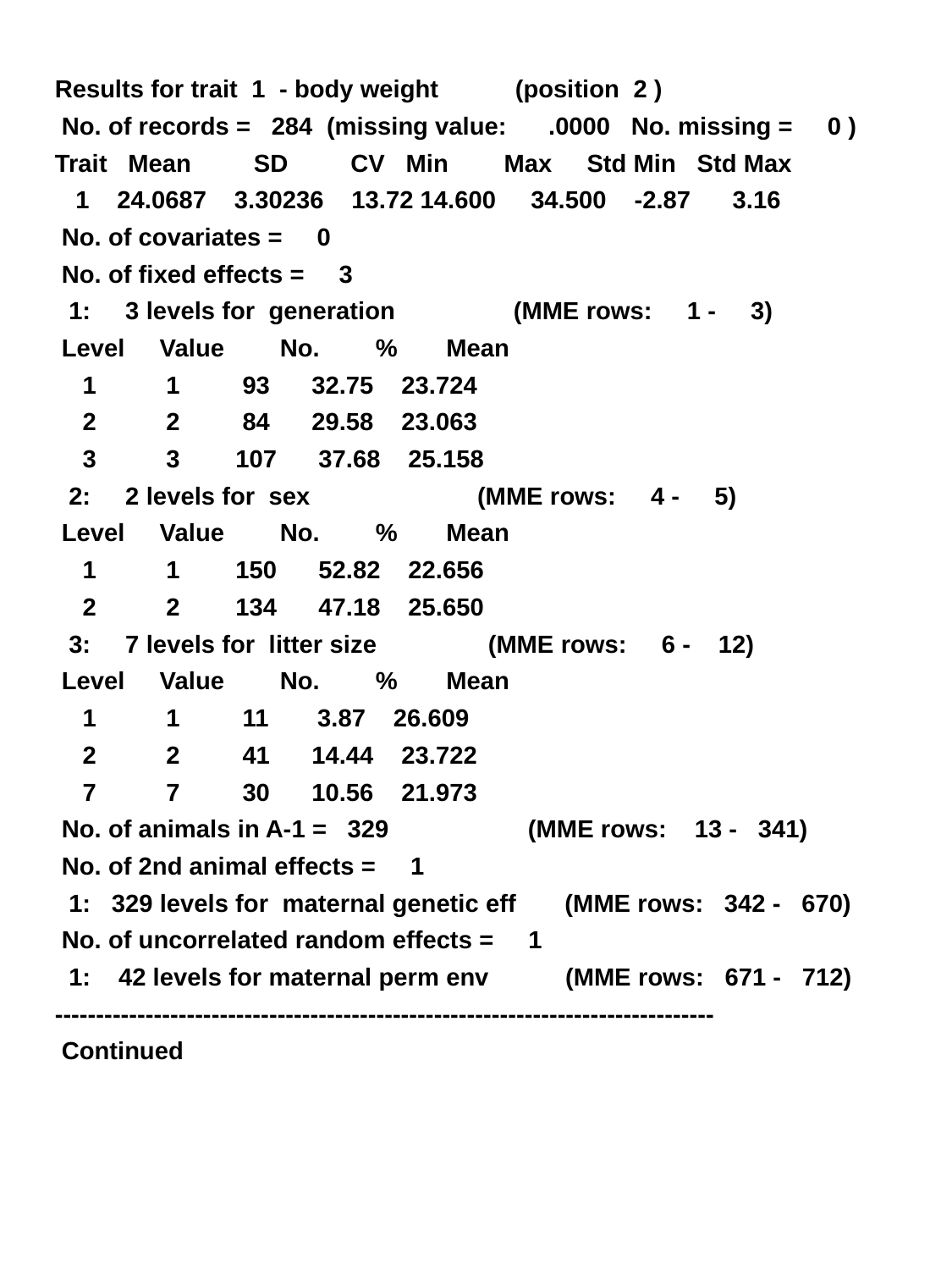

Results for trait  1  - body weight           (position  2 )
 No. of records =   284  (missing value:      .0000   No. missing =     0 )
Trait   Mean         SD         CV   Min        Max     Std Min   Std Max
   1    24.0687    3.30236    13.72 14.600     34.500    -2.87      3.16
 No. of covariates =     0
 No. of fixed effects =     3
  1:     3 levels for  generation                 (MME rows:     1 -     3)
 Level     Value        No.        %       Mean
    1          1         93      32.75    23.724
    2          2         84      29.58    23.063
    3          3        107      37.68    25.158
  2:     2 levels for  sex                        (MME rows:     4 -     5)
 Level     Value        No.        %       Mean
    1          1        150      52.82    22.656
    2          2        134      47.18    25.650
  3:     7 levels for  litter size                (MME rows:     6 -    12)
 Level     Value        No.        %       Mean
    1          1         11       3.87    26.609
    2          2         41      14.44    23.722
    7          7         30      10.56    21.973
 No. of animals in A-1 =   329                    (MME rows:    13 -   341)
 No. of 2nd animal effects =     1
  1:   329 levels for  maternal genetic eff       (MME rows:   342 -   670)
 No. of uncorrelated random effects =     1
  1:    42 levels for maternal perm env           (MME rows:   671 -   712)
--------------------------------------------------------------------------------
 Continued